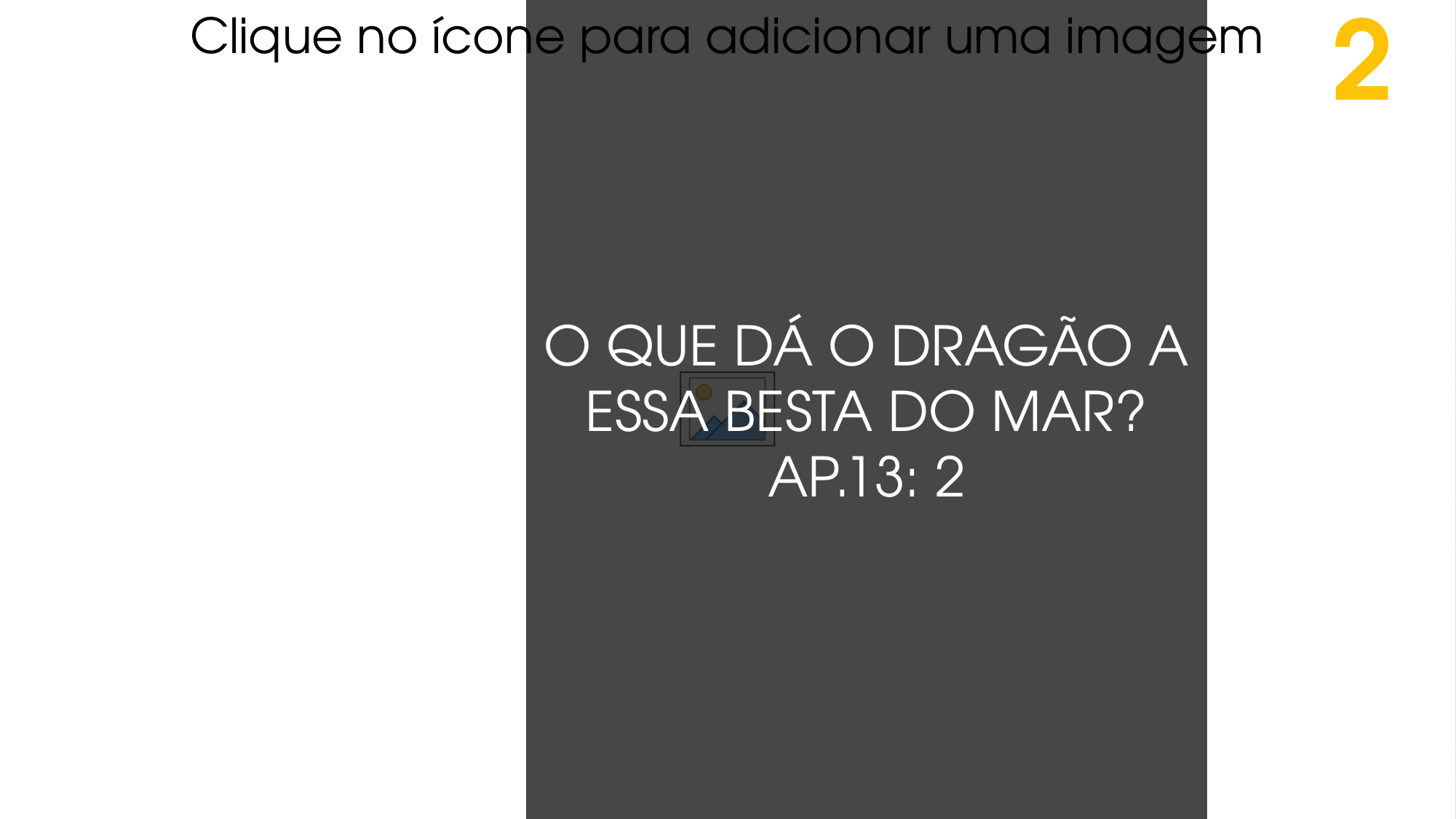

O que dá o dragão a essa besta do mar? Ap.13: 2
2